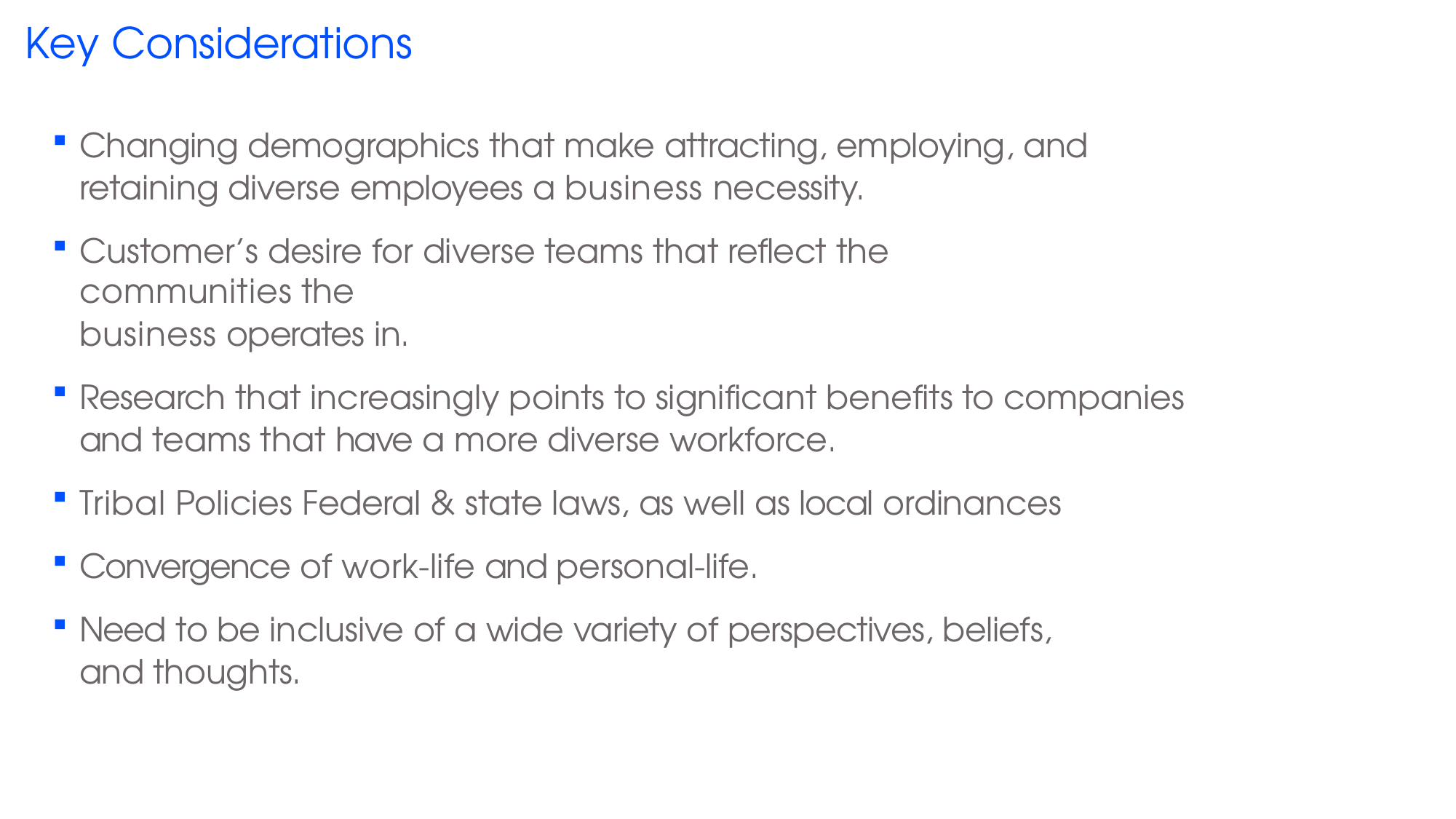

# Key Considerations
Changing demographics that make attracting, employing, and retaining diverse employees a business necessity.
Customer’s desire for diverse teams that reflect the communities the
business operates in.
Research that increasingly points to significant benefits to companies and teams that have a more diverse workforce.
Tribal Policies Federal & state laws, as well as local ordinances
Convergence of work-life and personal-life.
Need to be inclusive of a wide variety of perspectives, beliefs, and thoughts.